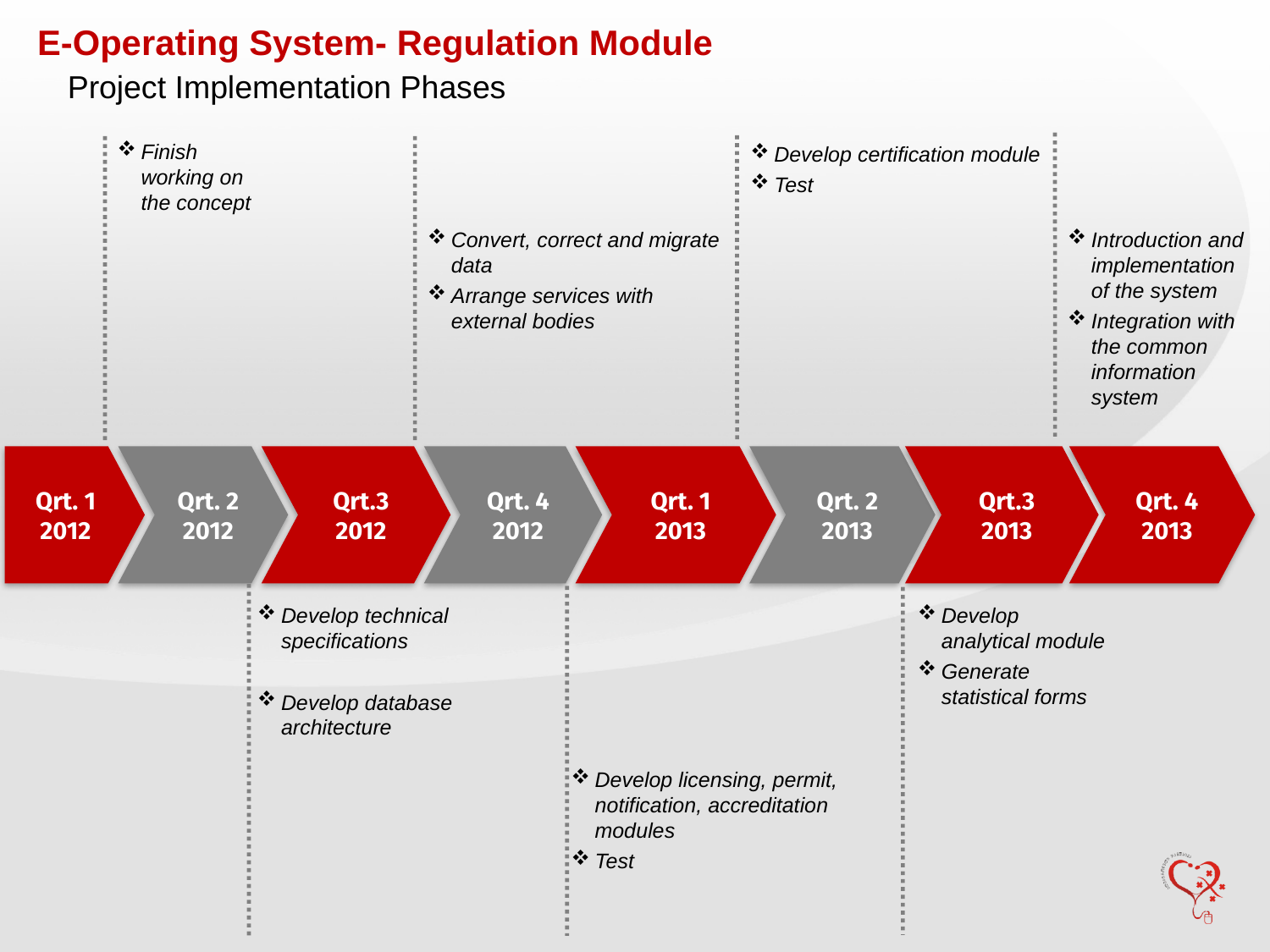

E-Operating System- Regulation Module
Project Implementation Phases
Finish working on the concept
Develop certification module
Test
Convert, correct and migrate data
Arrange services with external bodies
Introduction and implementation of the system
Integration with the common information system

Qrt.3
2013
Qrt. 4
2013
Qrt. 1
2012
Qrt. 2 2012
Qrt.3
2012
Qrt. 4
2012
Qrt. 1
2013
Qrt. 2
2013
Develop analytical module
Generate statistical forms
Develop technical specifications

Develop database architecture

Develop licensing, permit, notification, accreditation modules
Test